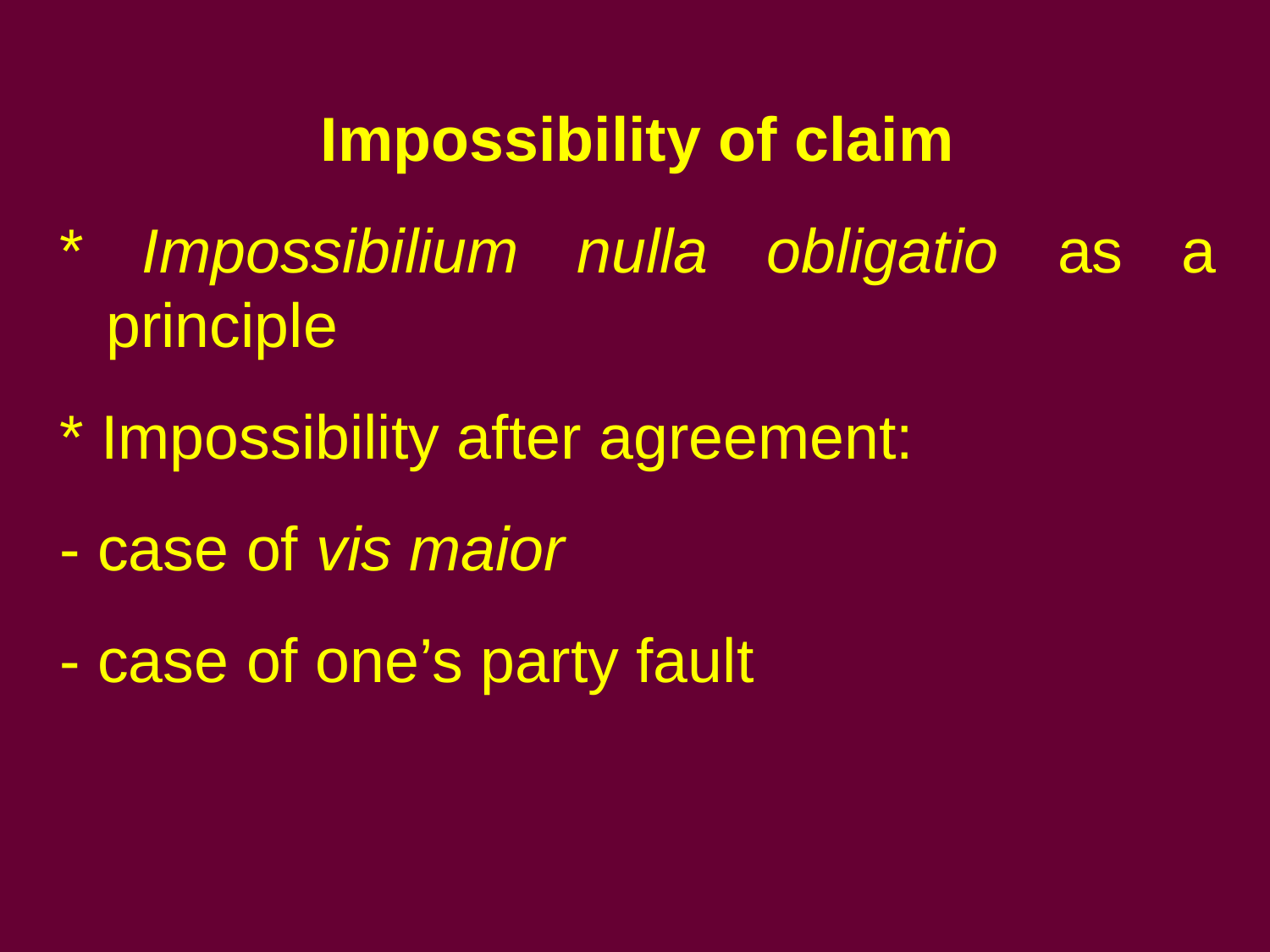

#
Impossibility of claim
* Impossibilium nulla obligatio as a principle
* Impossibility after agreement:
- case of vis maior
- case of one’s party fault